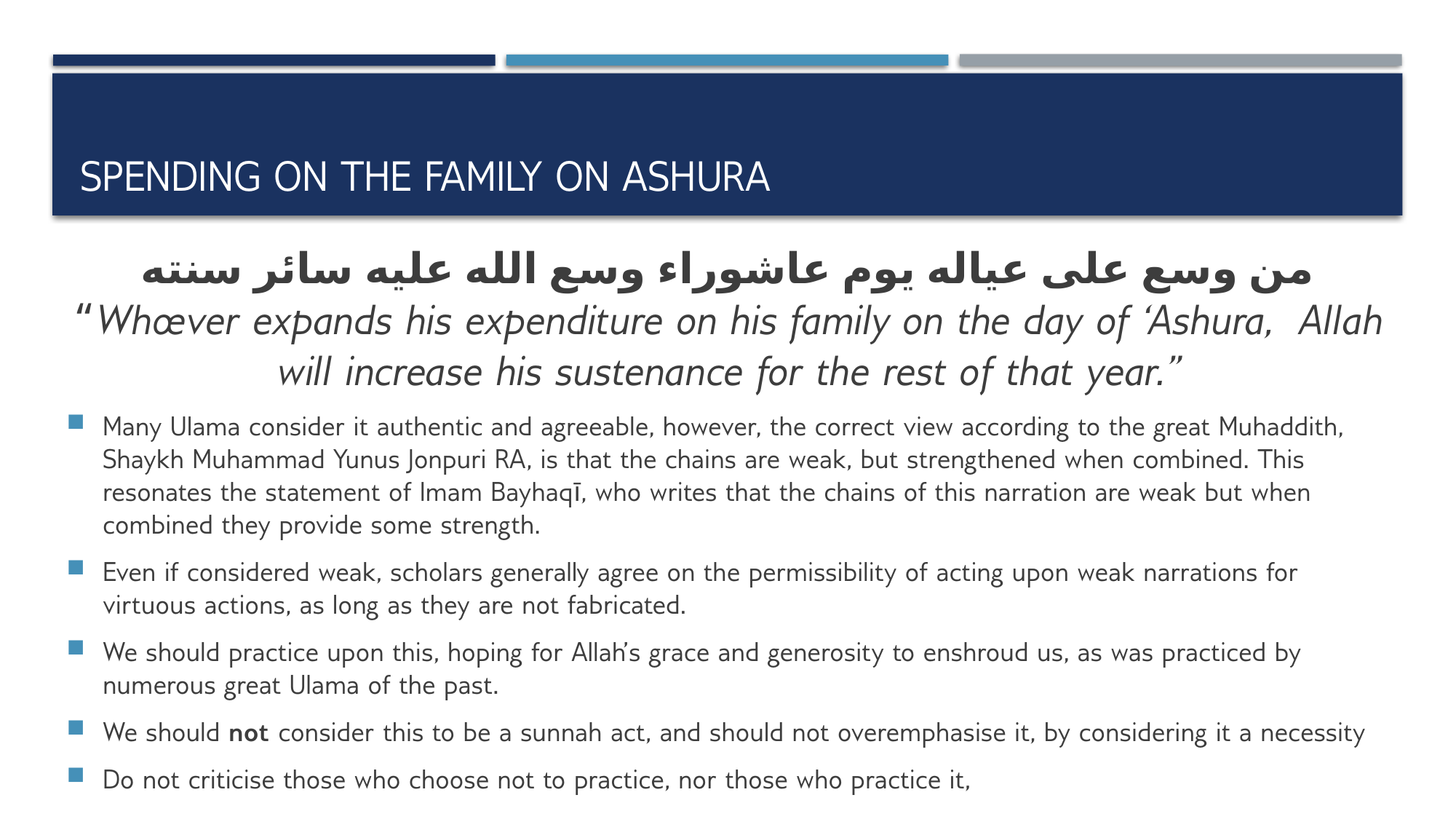

# Spending on the family on ashura
من وسع على عياله يوم عاشوراء وسع الله عليه سائر سنته
“Whoever expands his expenditure on his family on the day of ‘Ashura,  Allah will increase his sustenance for the rest of that year.”
Many Ulama consider it authentic and agreeable, however, the correct view according to the great Muhaddith, Shaykh Muhammad Yunus Jonpuri RA, is that the chains are weak, but strengthened when combined. This resonates the statement of Imam Bayhaqī, who writes that the chains of this narration are weak but when combined they provide some strength.
Even if considered weak, scholars generally agree on the permissibility of acting upon weak narrations for virtuous actions, as long as they are not fabricated.
We should practice upon this, hoping for Allah’s grace and generosity to enshroud us, as was practiced by numerous great Ulama of the past.
We should not consider this to be a sunnah act, and should not overemphasise it, by considering it a necessity
Do not criticise those who choose not to practice, nor those who practice it,